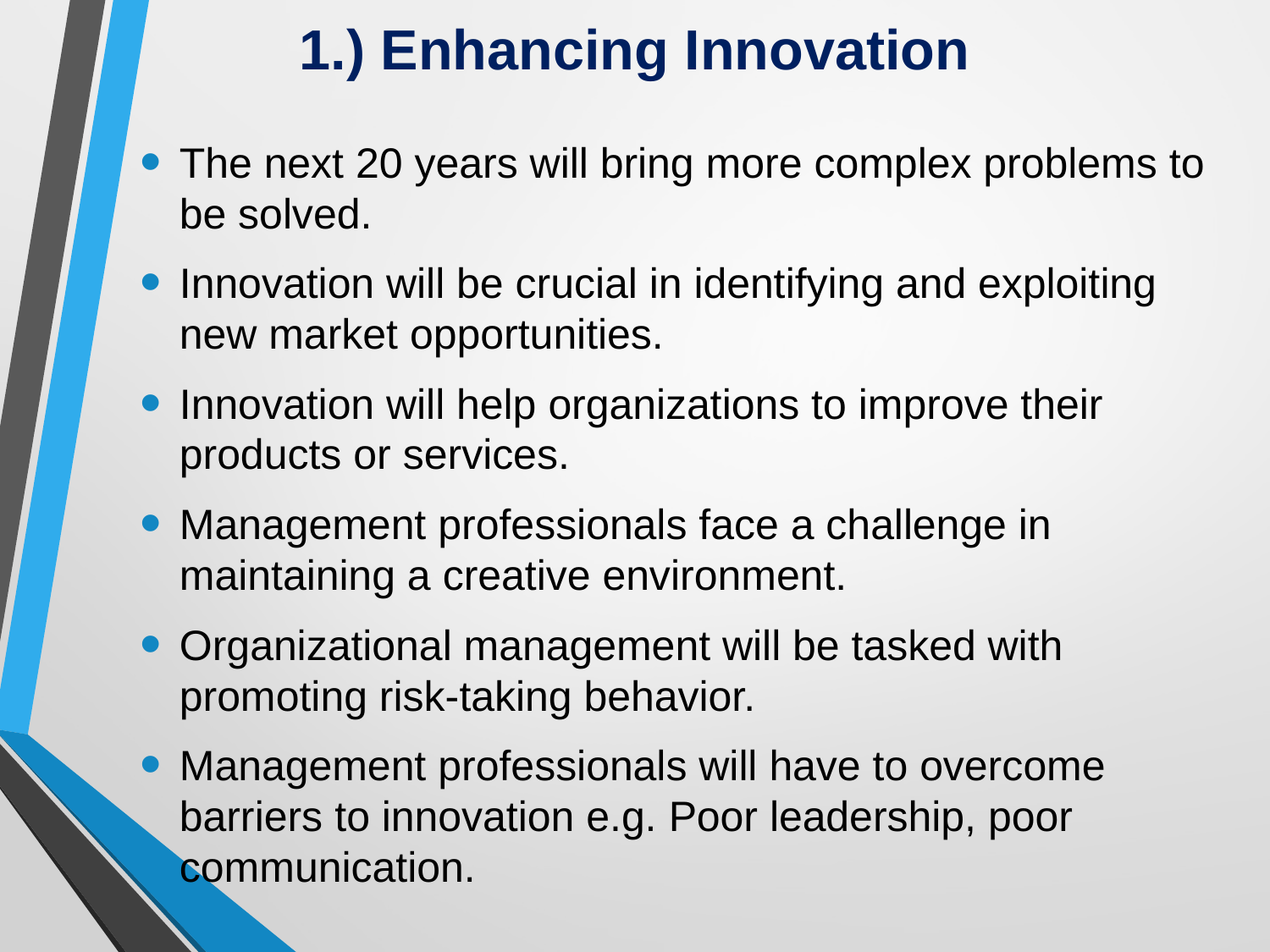

# 1.) Enhancing Innovation
The next 20 years will bring more complex problems to be solved.
Innovation will be crucial in identifying and exploiting new market opportunities.
Innovation will help organizations to improve their products or services.
Management professionals face a challenge in maintaining a creative environment.
Organizational management will be tasked with promoting risk-taking behavior.
Management professionals will have to overcome barriers to innovation e.g. Poor leadership, poor communication.